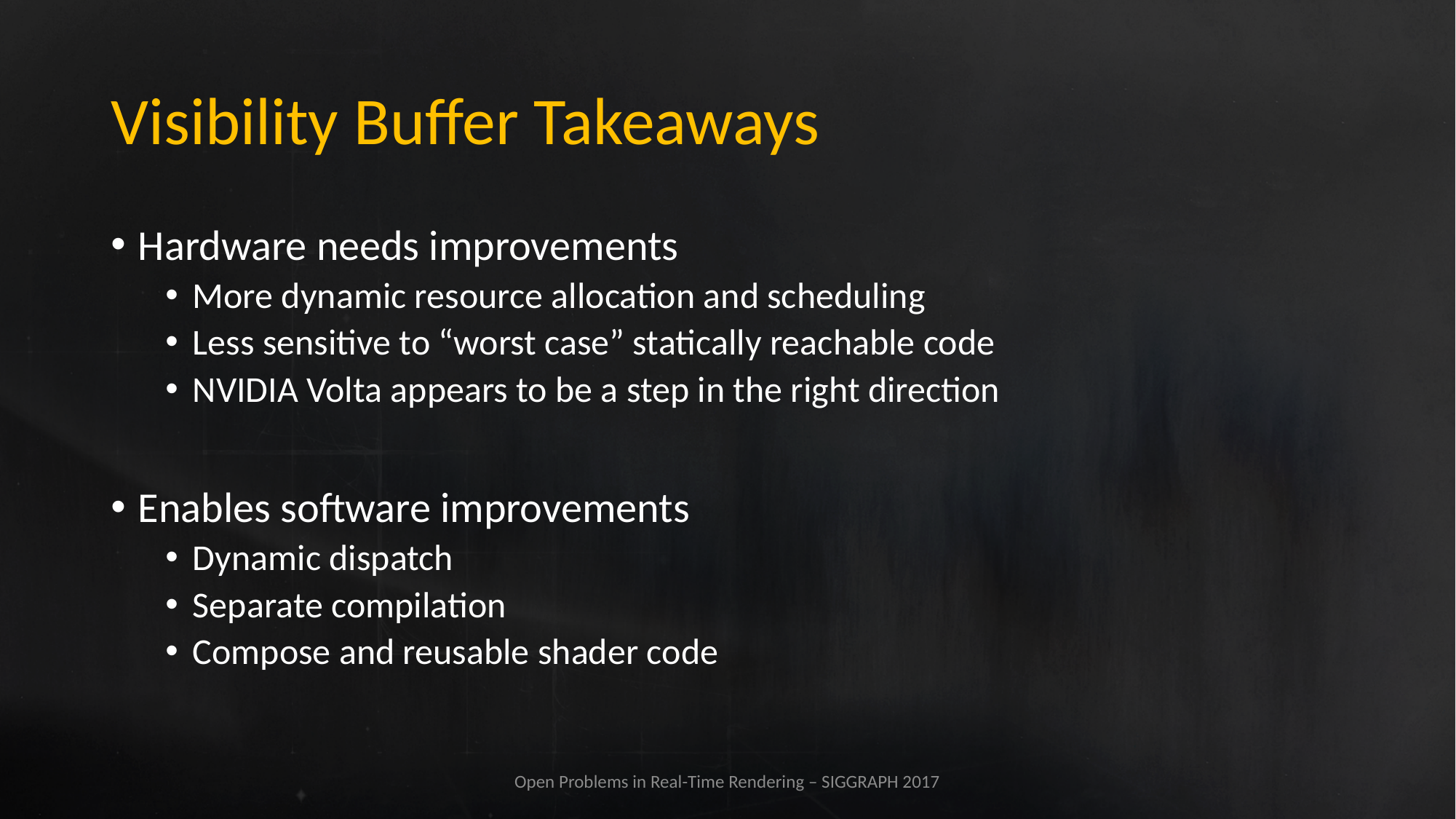

# Visibility Buffer Takeaways
Hardware needs improvements
More dynamic resource allocation and scheduling
Less sensitive to “worst case” statically reachable code
NVIDIA Volta appears to be a step in the right direction

Enables software improvements
Dynamic dispatch
Separate compilation
Compose and reusable shader code

Open Problems in Real-Time Rendering – SIGGRAPH 2017